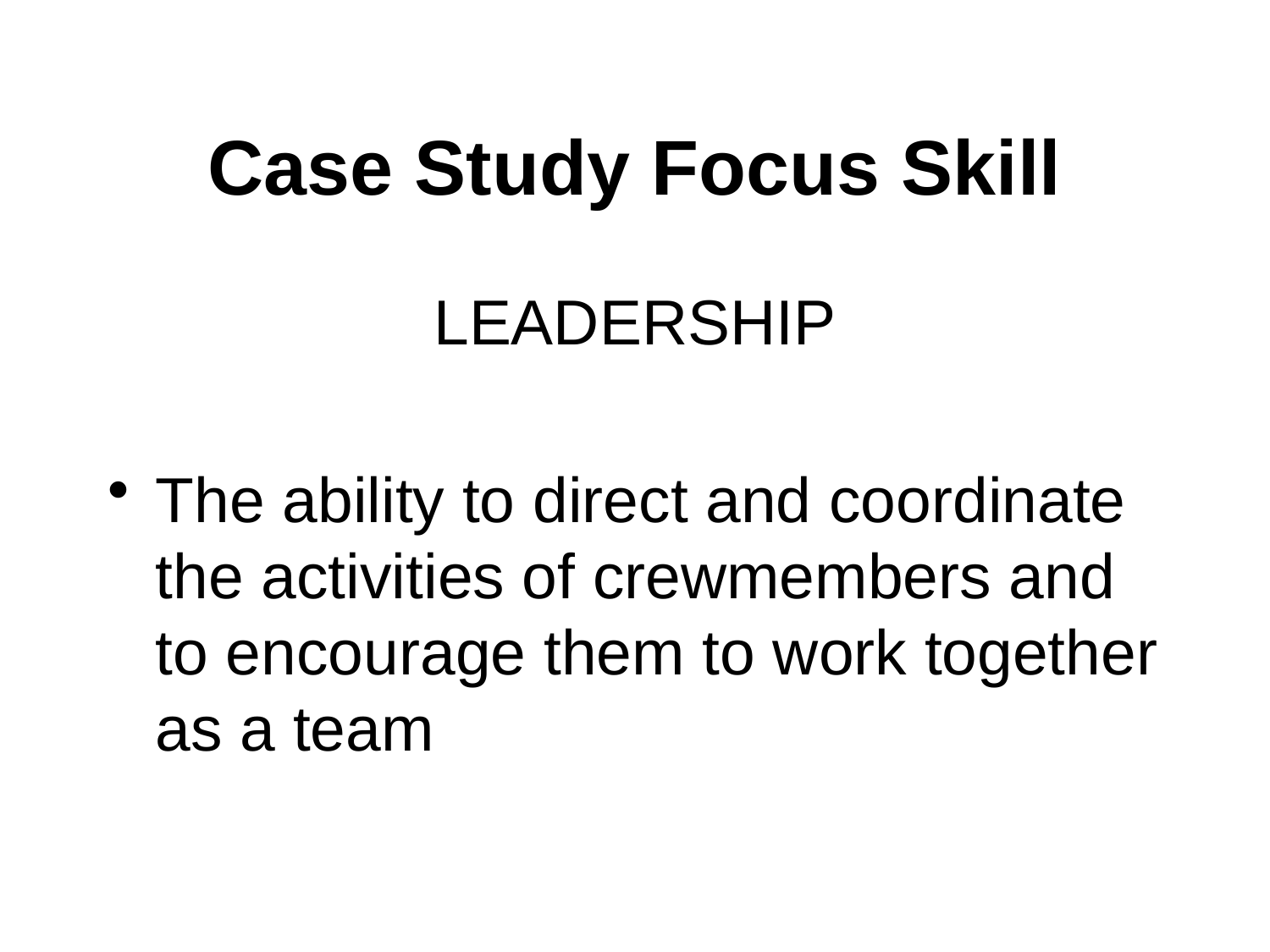

# Case Study Focus Skill
LEADERSHIP

The ability to direct and coordinate the activities of crewmembers and to encourage them to work together as a team